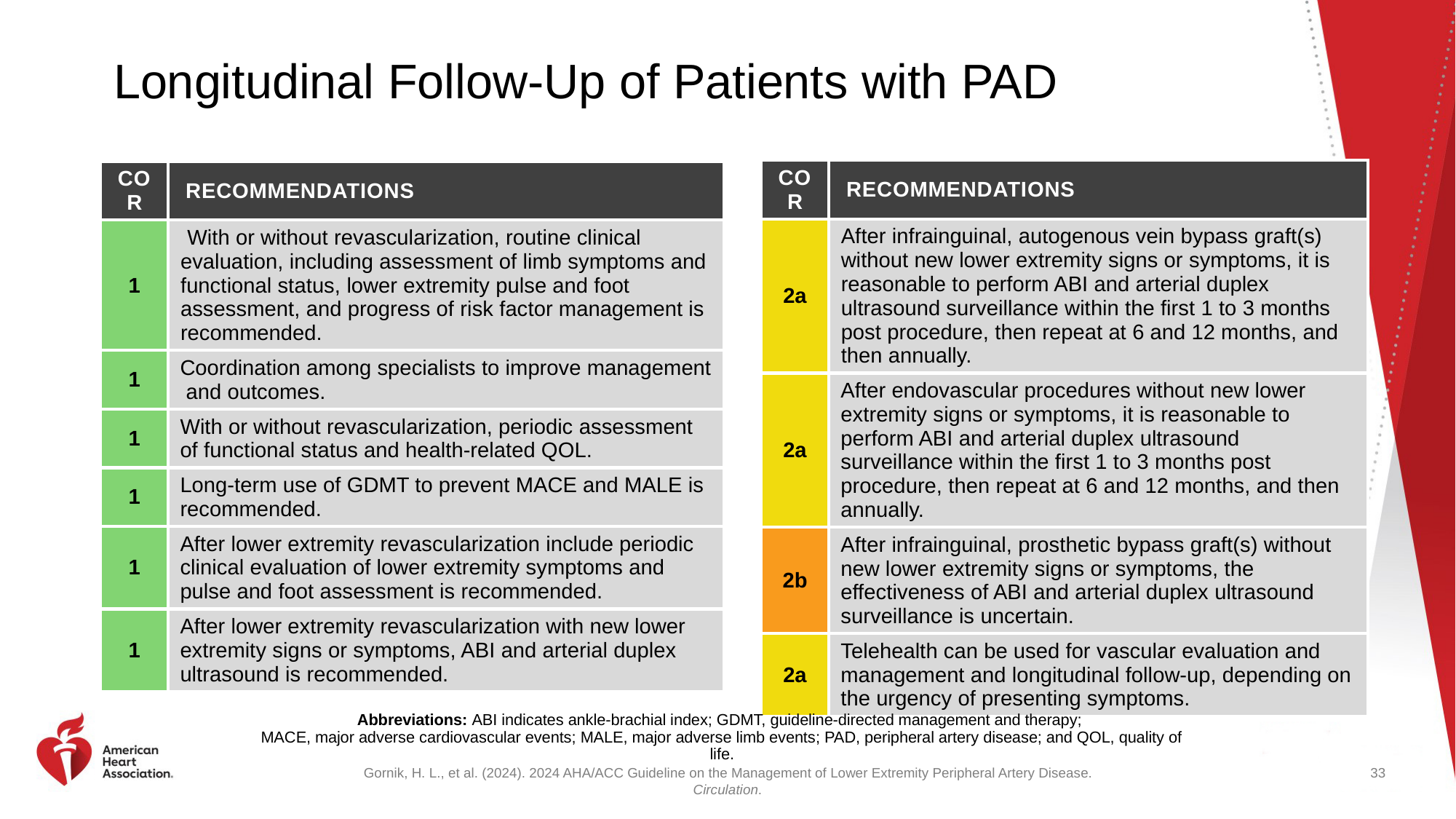

# Longitudinal Follow-Up of Patients with PAD
| COR | RECOMMENDATIONS |
| --- | --- |
| 2a | After infrainguinal, autogenous vein bypass graft(s) without new lower extremity signs or symptoms, it is reasonable to perform ABI and arterial duplex ultrasound surveillance within the first 1 to 3 months post procedure, then repeat at 6 and 12 months, and then annually. |
| 2a | After endovascular procedures without new lower extremity signs or symptoms, it is reasonable to perform ABI and arterial duplex ultrasound surveillance within the first 1 to 3 months post procedure, then repeat at 6 and 12 months, and then annually. |
| 2b | After infrainguinal, prosthetic bypass graft(s) without new lower extremity signs or symptoms, the effectiveness of ABI and arterial duplex ultrasound surveillance is uncertain. |
| 2a | Telehealth can be used for vascular evaluation and management and longitudinal follow-up, depending on the urgency of presenting symptoms. |
| COR | RECOMMENDATIONS |
| --- | --- |
| 1 | With or without revascularization, routine clinical evaluation, including assessment of limb symptoms and functional status, lower extremity pulse and foot assessment, and progress of risk factor management is recommended. |
| 1 | Coordination among specialists to improve management and outcomes. |
| 1 | With or without revascularization, periodic assessment of functional status and health-related QOL. |
| 1 | Long-term use of GDMT to prevent MACE and MALE is recommended. |
| 1 | After lower extremity revascularization include periodic clinical evaluation of lower extremity symptoms and pulse and foot assessment is recommended. |
| 1 | After lower extremity revascularization with new lower extremity signs or symptoms, ABI and arterial duplex ultrasound is recommended. |
Abbreviations: ABI indicates ankle-brachial index; GDMT, guideline-directed management and therapy;
MACE, major adverse cardiovascular events; MALE, major adverse limb events; PAD, peripheral artery disease; and QOL, quality of life.
33